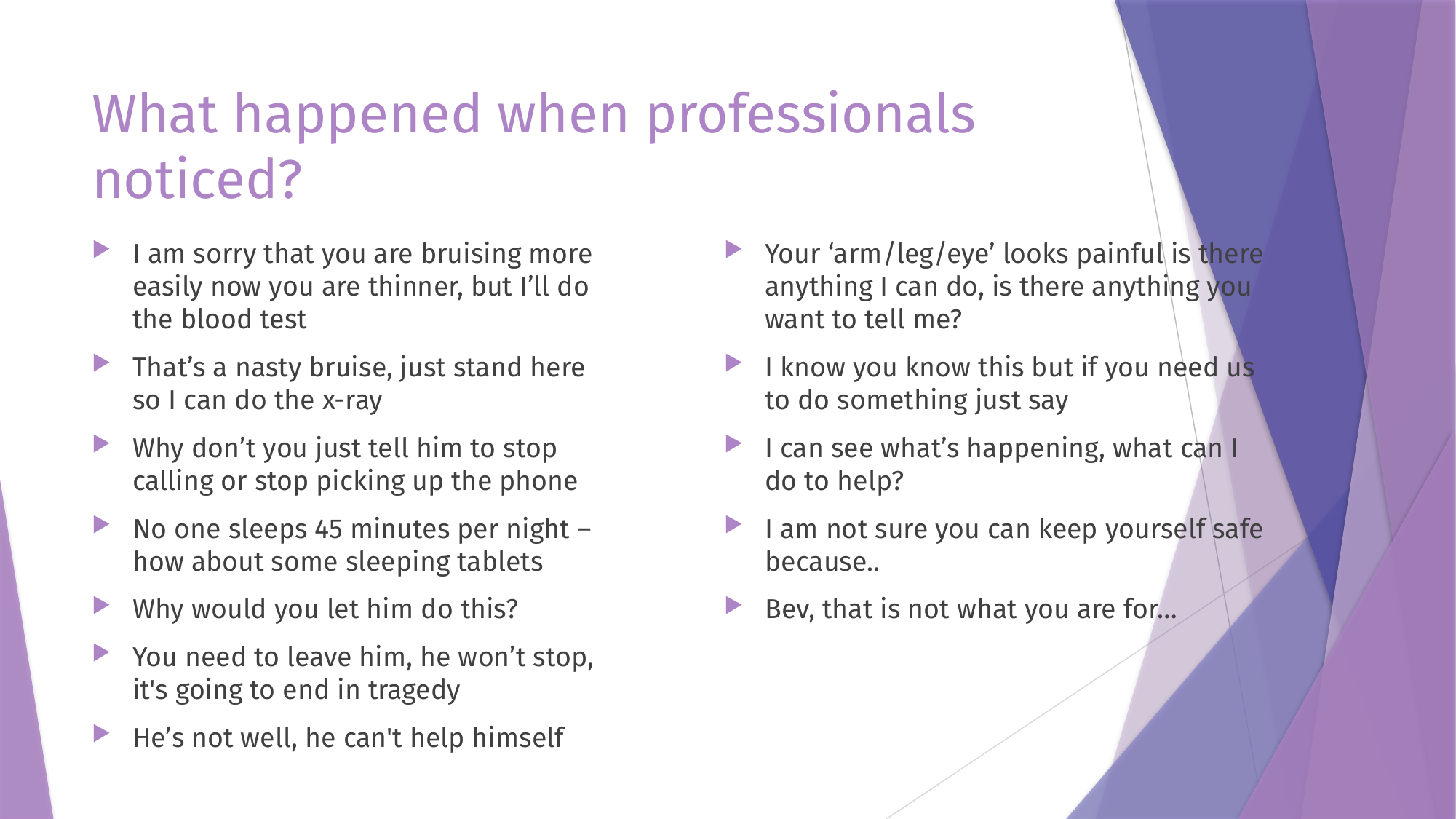

# What happened when professionals noticed?
I am sorry that you are bruising more easily now you are thinner, but I’ll do the blood test
That’s a nasty bruise, just stand here so I can do the x-ray
Why don’t you just tell him to stop calling or stop picking up the phone
No one sleeps 45 minutes per night – how about some sleeping tablets
Why would you let him do this?
You need to leave him, he won’t stop, it's going to end in tragedy
He’s not well, he can't help himself

Your ‘arm/leg/eye’ looks painful is there anything I can do, is there anything you want to tell me?
I know you know this but if you need us to do something just say
I can see what’s happening, what can I do to help?
I am not sure you can keep yourself safe because..
Bev, that is not what you are for…